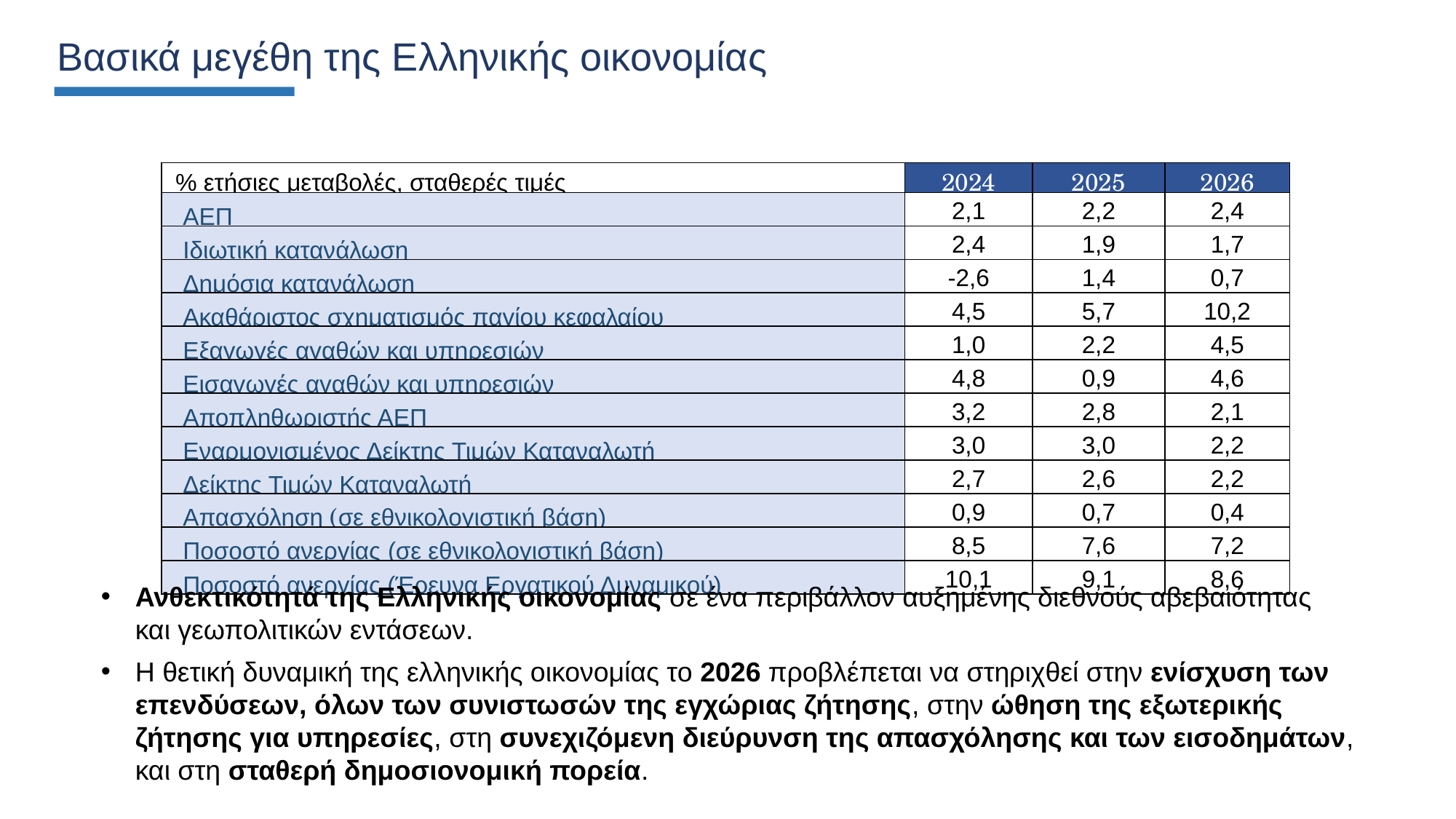

Βασικά μεγέθη της Ελληνικής οικονομίας

| % ετήσιες μεταβολές, σταθερές τιμές | 2024 | 2025 | 2026 |
| --- | --- | --- | --- |
| ΑΕΠ | 2,1 | 2,2 | 2,4 |
| Ιδιωτική κατανάλωση | 2,4 | 1,9 | 1,7 |
| Δημόσια κατανάλωση | -2,6 | 1,4 | 0,7 |
| Ακαθάριστος σχηματισμός παγίου κεφαλαίου | 4,5 | 5,7 | 10,2 |
| Εξαγωγές αγαθών και υπηρεσιών | 1,0 | 2,2 | 4,5 |
| Εισαγωγές αγαθών και υπηρεσιών | 4,8 | 0,9 | 4,6 |
| Αποπληθωριστής ΑΕΠ | 3,2 | 2,8 | 2,1 |
| Εναρμονισμένος Δείκτης Τιμών Καταναλωτή | 3,0 | 3,0 | 2,2 |
| Δείκτης Τιμών Καταναλωτή | 2,7 | 2,6 | 2,2 |
| Απασχόληση (σε εθνικολογιστική βάση) | 0,9 | 0,7 | 0,4 |
| Ποσοστό ανεργίας (σε εθνικολογιστική βάση) | 8,5 | 7,6 | 7,2 |
| Ποσοστό ανεργίας (Έρευνα Εργατικού Δυναμικού) | 10,1 | 9,1 | 8,6 |

Ανθεκτικότητά της Ελληνικής οικονομίας σε ένα περιβάλλον αυξημένης διεθνούς αβεβαιότητας και γεωπολιτικών εντάσεων.
Η θετική δυναμική της ελληνικής οικονομίας το 2026 προβλέπεται να στηριχθεί στην ενίσχυση των επενδύσεων, όλων των συνιστωσών της εγχώριας ζήτησης, στην ώθηση της εξωτερικής ζήτησης για υπηρεσίες, στη συνεχιζόμενη διεύρυνση της απασχόλησης και των εισοδημάτων, και στη σταθερή δημοσιονομική πορεία.